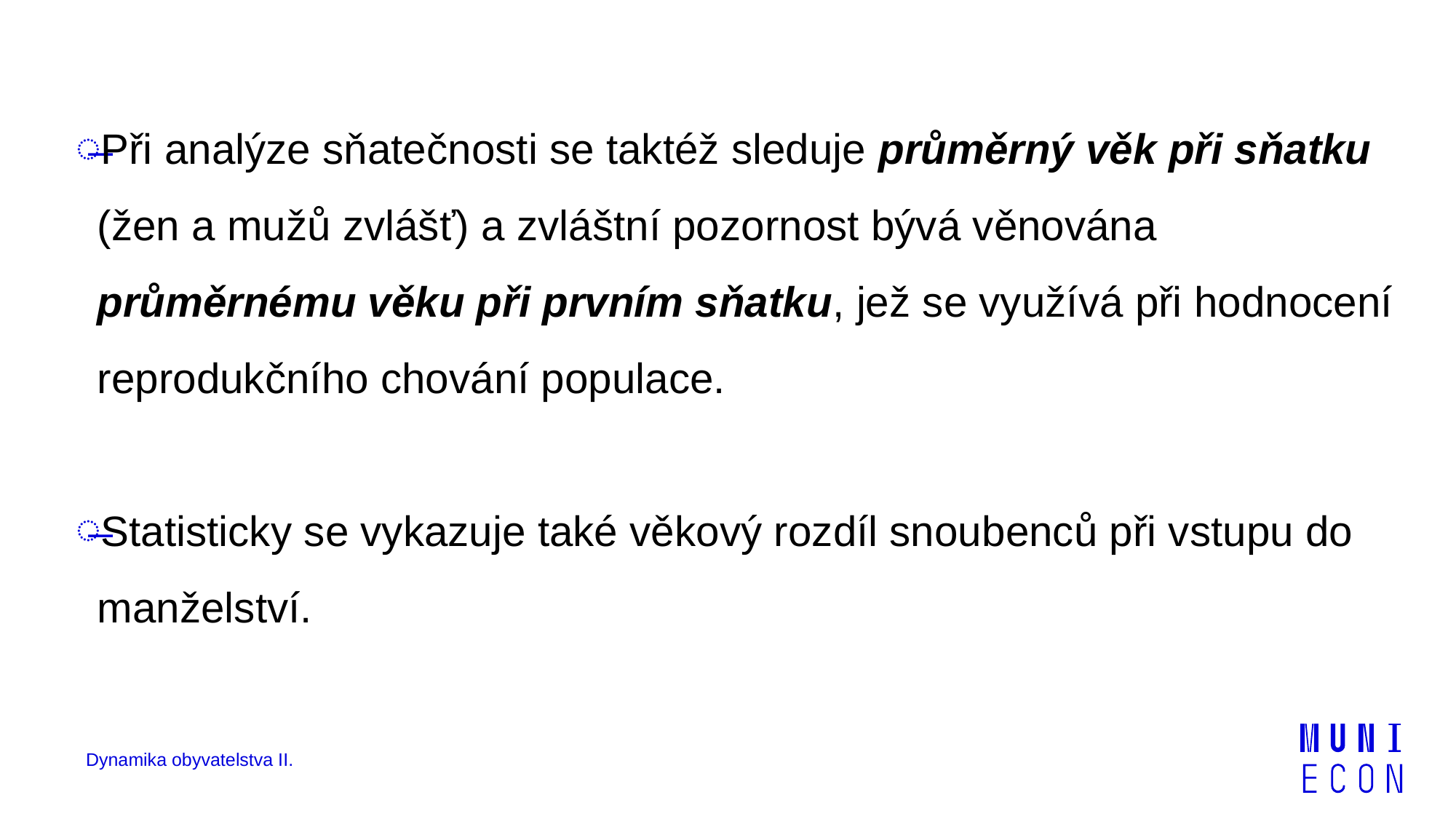

Při analýze sňatečnosti se taktéž sleduje průměrný věk při sňatku (žen a mužů zvlášť) a zvláštní pozornost bývá věnována průměrnému věku při prvním sňatku, jež se využívá při hodnocení reprodukčního chování populace.

Statisticky se vykazuje také věkový rozdíl snoubenců při vstupu do manželství.
Dynamika obyvatelstva II.